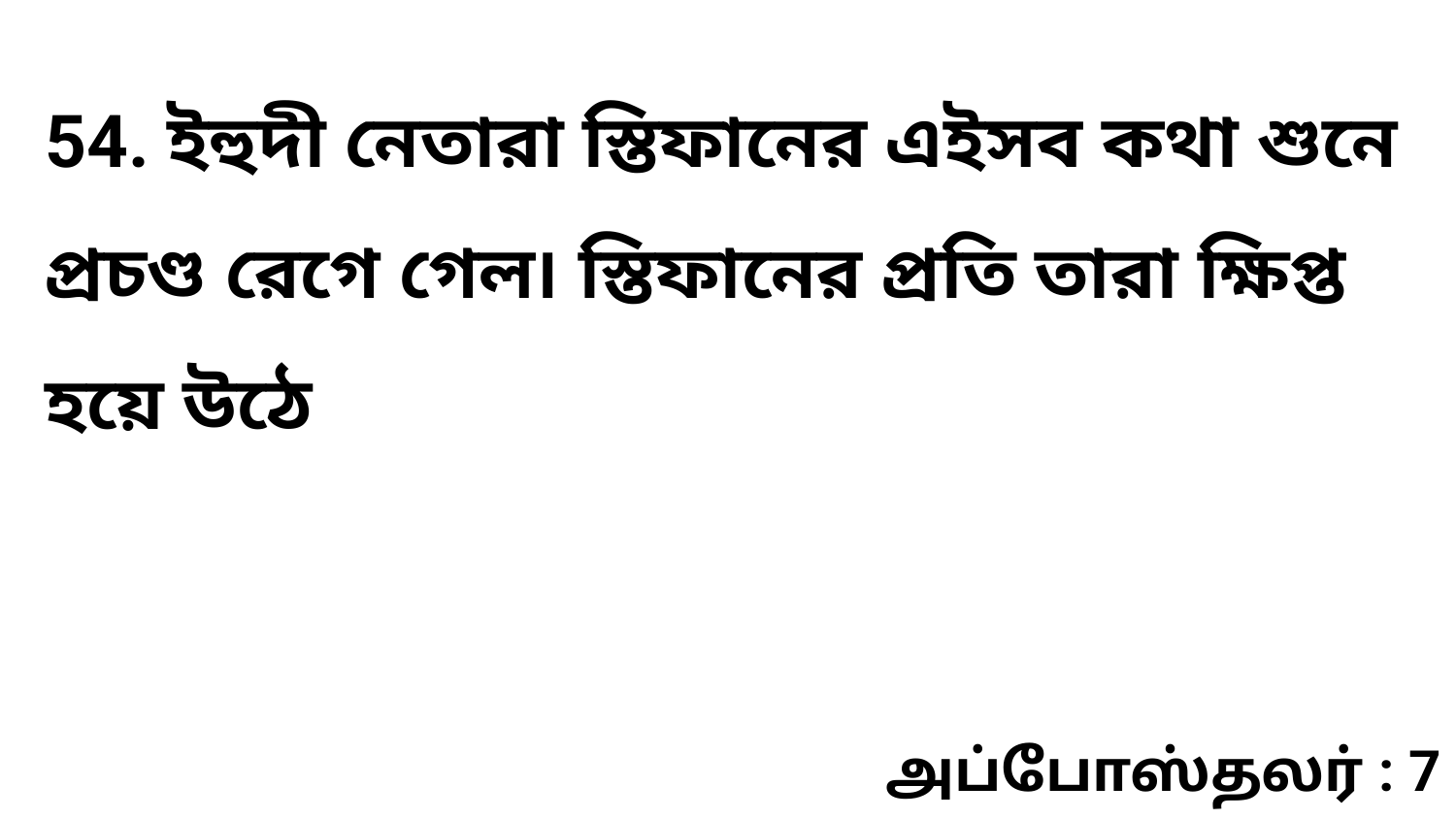

54. ইহুদী নেতারা স্তিফানের এইসব কথা শুনে প্রচণ্ড রেগে গেল৷ স্তিফানের প্রতি তারা ক্ষিপ্ত হয়ে উঠে
அப்போஸ்தலர் : 7